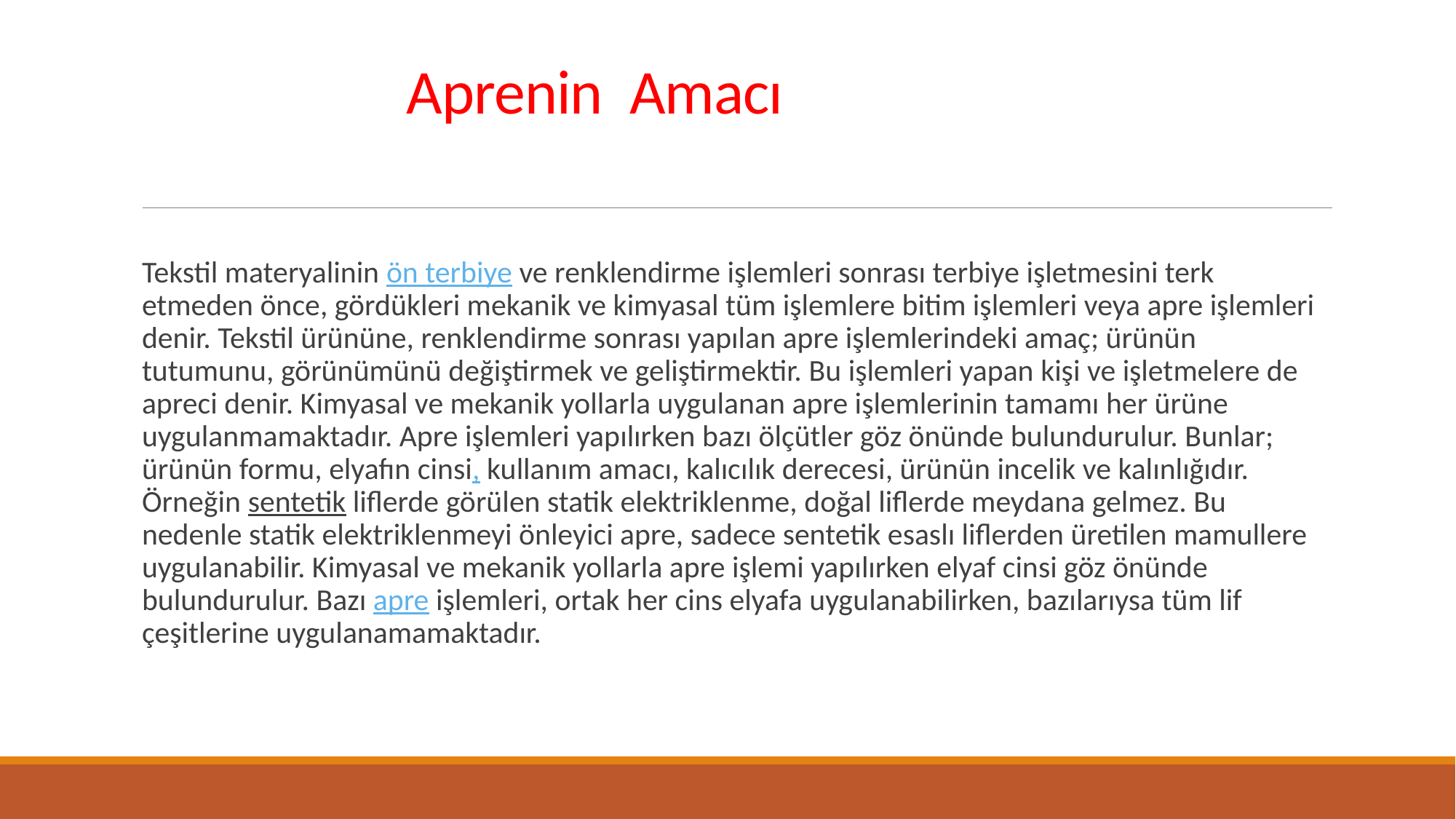

# Aprenin  Amacı
Tekstil materyalinin ön terbiye ve renklendirme işlemleri sonrası terbiye işletmesini terk etmeden önce, gördükleri mekanik ve kimyasal tüm işlemlere bitim işlemleri veya apre işlemleri denir. Tekstil ürününe, renklendirme sonrası yapılan apre işlemlerindeki amaç; ürünün tutumunu, görünümünü değiştirmek ve geliştirmektir. Bu işlemleri yapan kişi ve işletmelere de apreci denir. Kimyasal ve mekanik yollarla uygulanan apre işlemlerinin tamamı her ürüne uygulanmamaktadır. Apre işlemleri yapılırken bazı ölçütler göz önünde bulundurulur. Bunlar; ürünün formu, elyafın cinsi, kullanım amacı, kalıcılık derecesi, ürünün incelik ve kalınlığıdır. Örneğin sentetik liflerde görülen statik elektriklenme, doğal liflerde meydana gelmez. Bu nedenle statik elektriklenmeyi önleyici apre, sadece sentetik esaslı liflerden üretilen mamullere uygulanabilir. Kimyasal ve mekanik yollarla apre işlemi yapılırken elyaf cinsi göz önünde bulundurulur. Bazı apre işlemleri, ortak her cins elyafa uygulanabilirken, bazılarıysa tüm lif çeşitlerine uygulanamamaktadır.